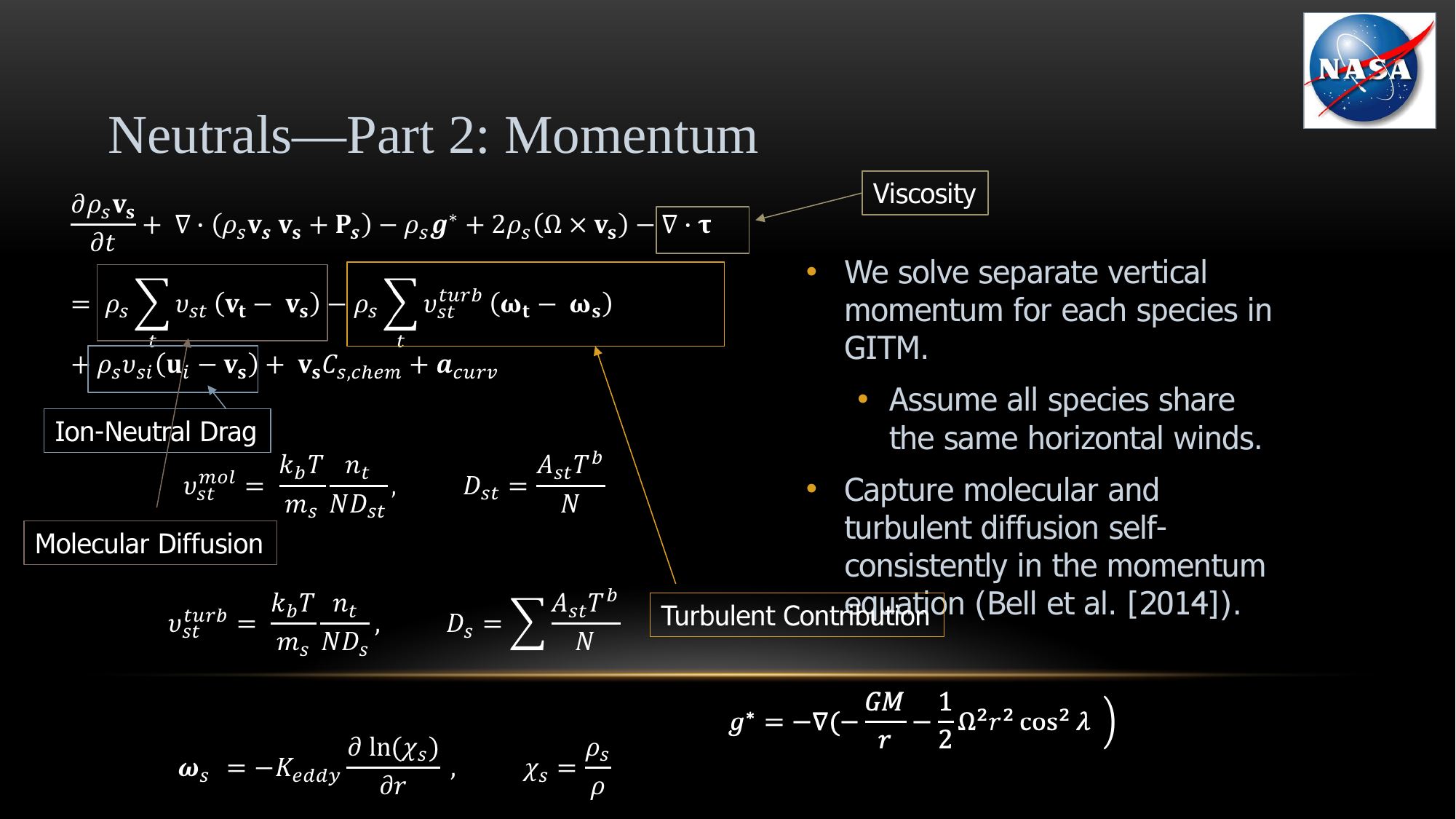

# Neutrals—Part 2: Momentum
Viscosity

We solve separate vertical momentum for each species in GITM.
Assume all species share the same horizontal winds.
Capture molecular and turbulent diffusion self-consistently in the momentum equation (Bell et al. [2014]).

Turbulent Contribution

Molecular Diffusion

Ion-Neutral Drag